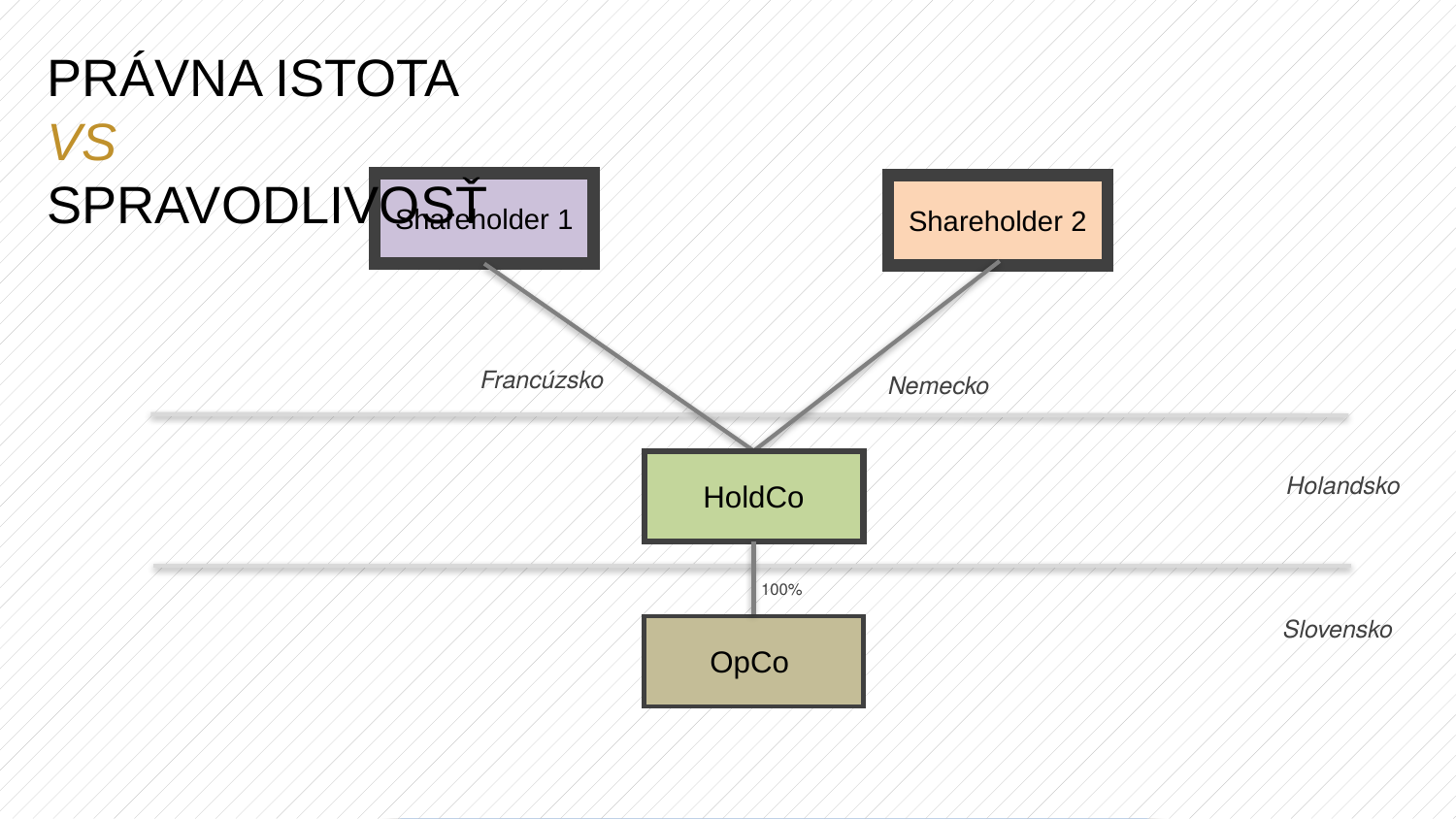

Právna istota
VS
Spravodlivosť
Shareholder 1
Shareholder 2
Francúzsko
Nemecko
HoldCo
Holandsko
|  |  |
| --- | --- |
100%
Slovensko
OpCo